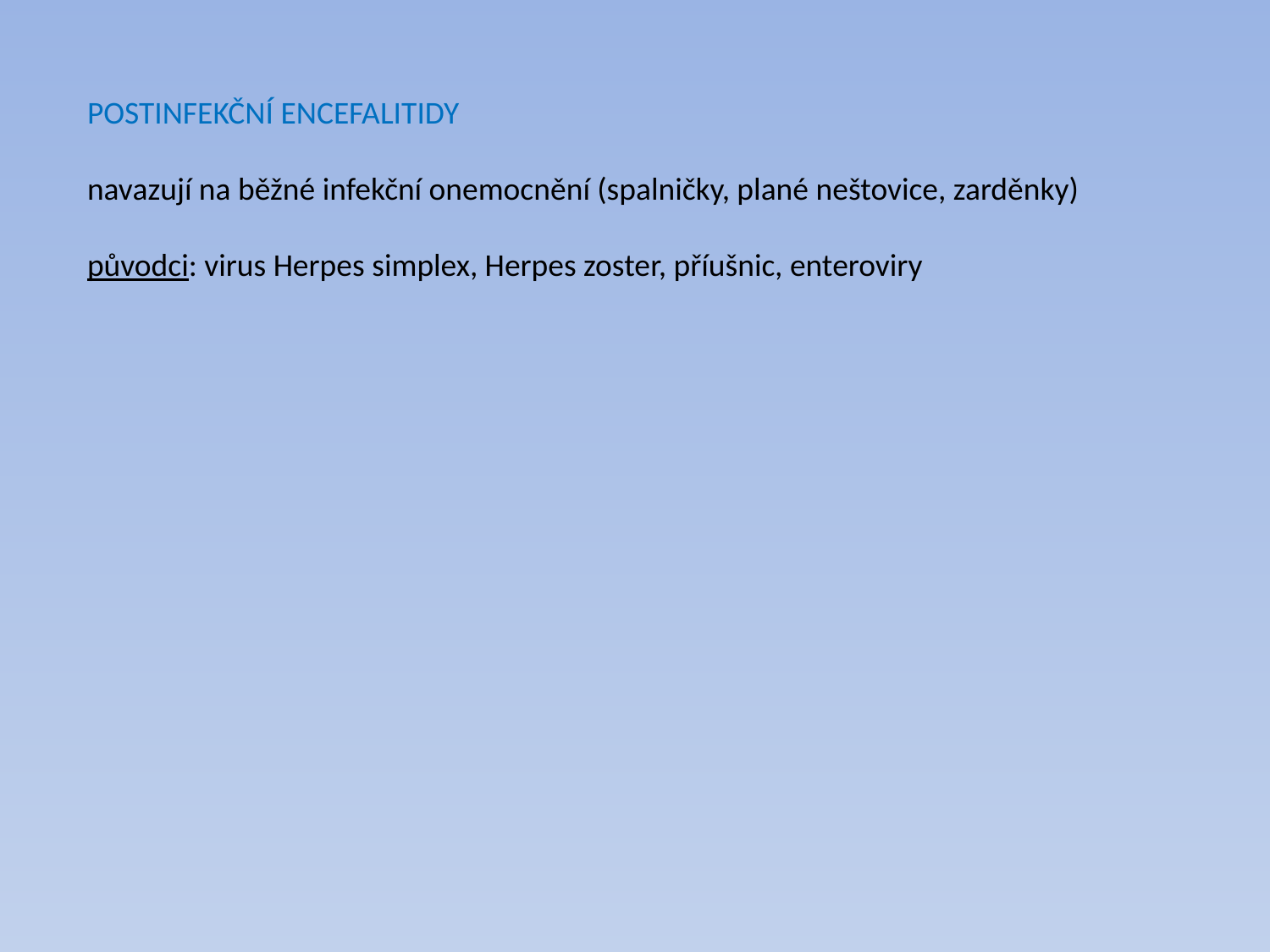

POSTINFEKČNÍ ENCEFALITIDY

navazují na běžné infekční onemocnění (spalničky, plané neštovice, zarděnky)

původci: virus Herpes simplex, Herpes zoster, příušnic, enteroviry